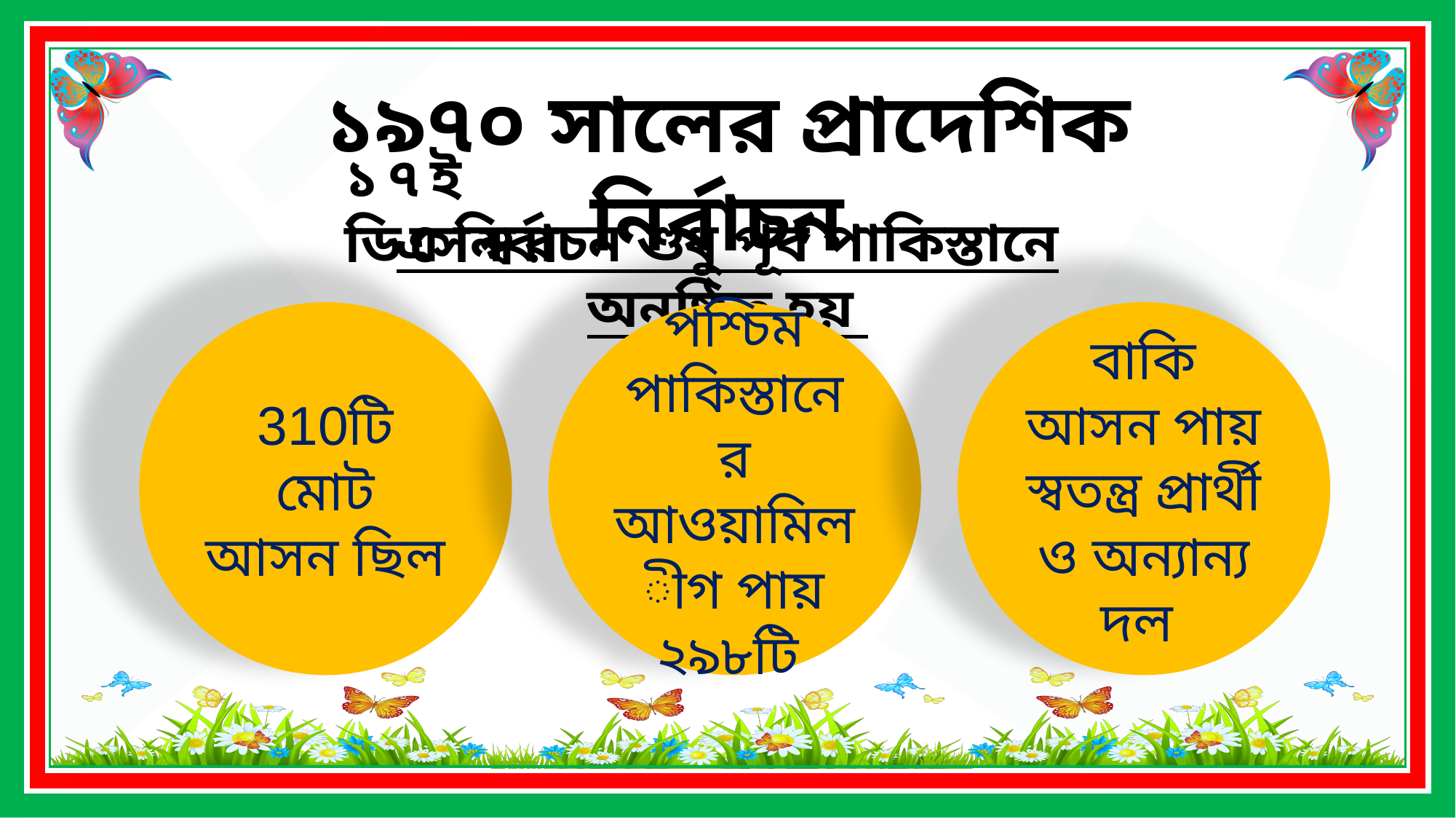

১৯৭০ সালের প্রাদেশিক নির্বাচন
১৭ই ডিসেম্বর
এ নির্বাচন শুধু পূর্ব পাকিস্তানে অনুষ্ঠিত হয়
310টি মোট আসন ছিল
পশ্চিম পাকিস্তানের আওয়ামিলীগ পায় ২৯৮টি
বাকি আসন পায় স্বতন্ত্র প্রার্থী ও অন্যান্য দল